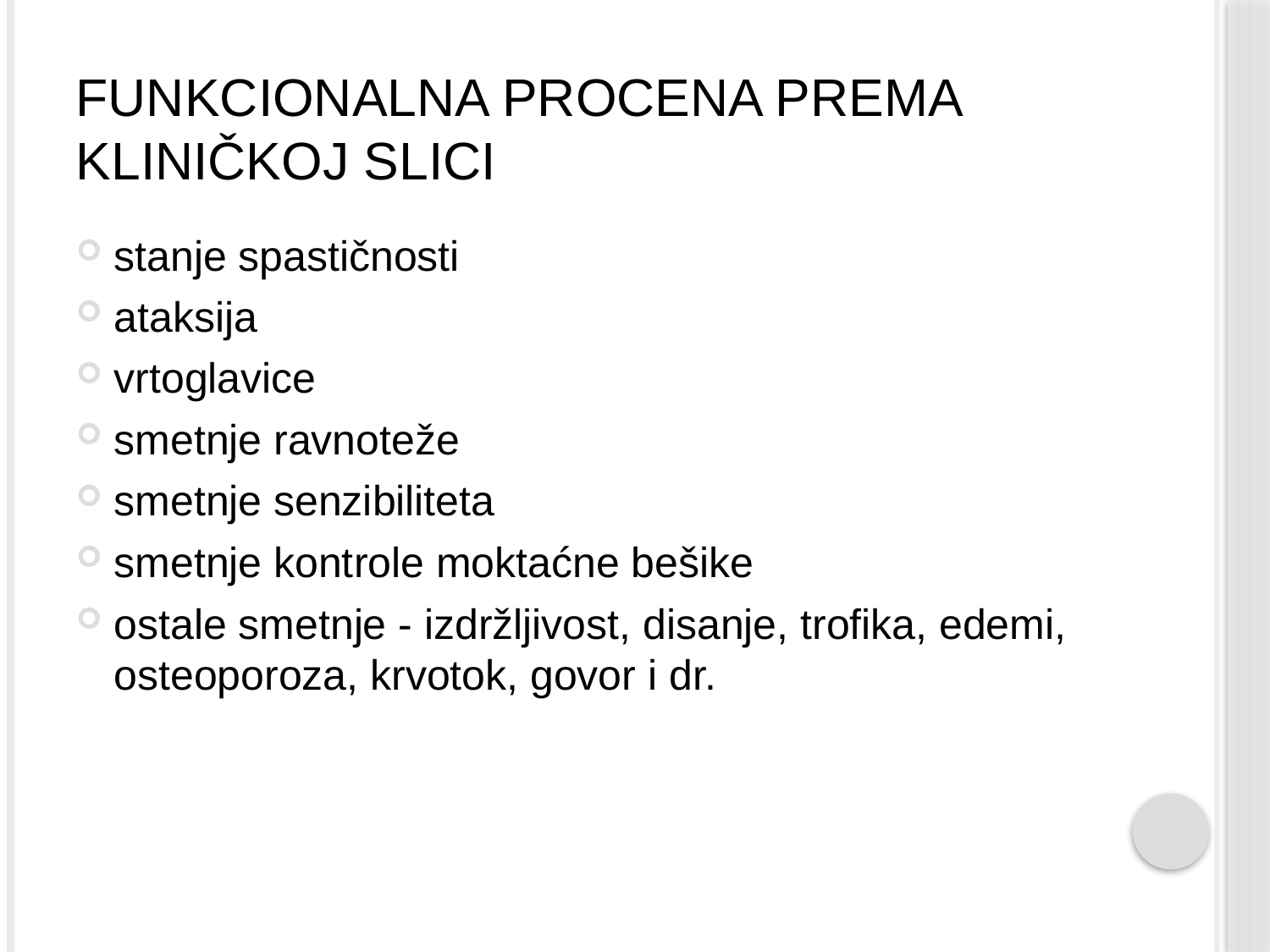

# funkcionalna procena prema kliničkoj slici
stanje spastičnosti
ataksija
vrtoglavice
smetnje ravnoteže
smetnje senzibiliteta
smetnje kontrole moktaćne bešike
ostale smetnje - izdržljivost, disanje, trofika, edemi, osteoporoza, krvotok, govor i dr.